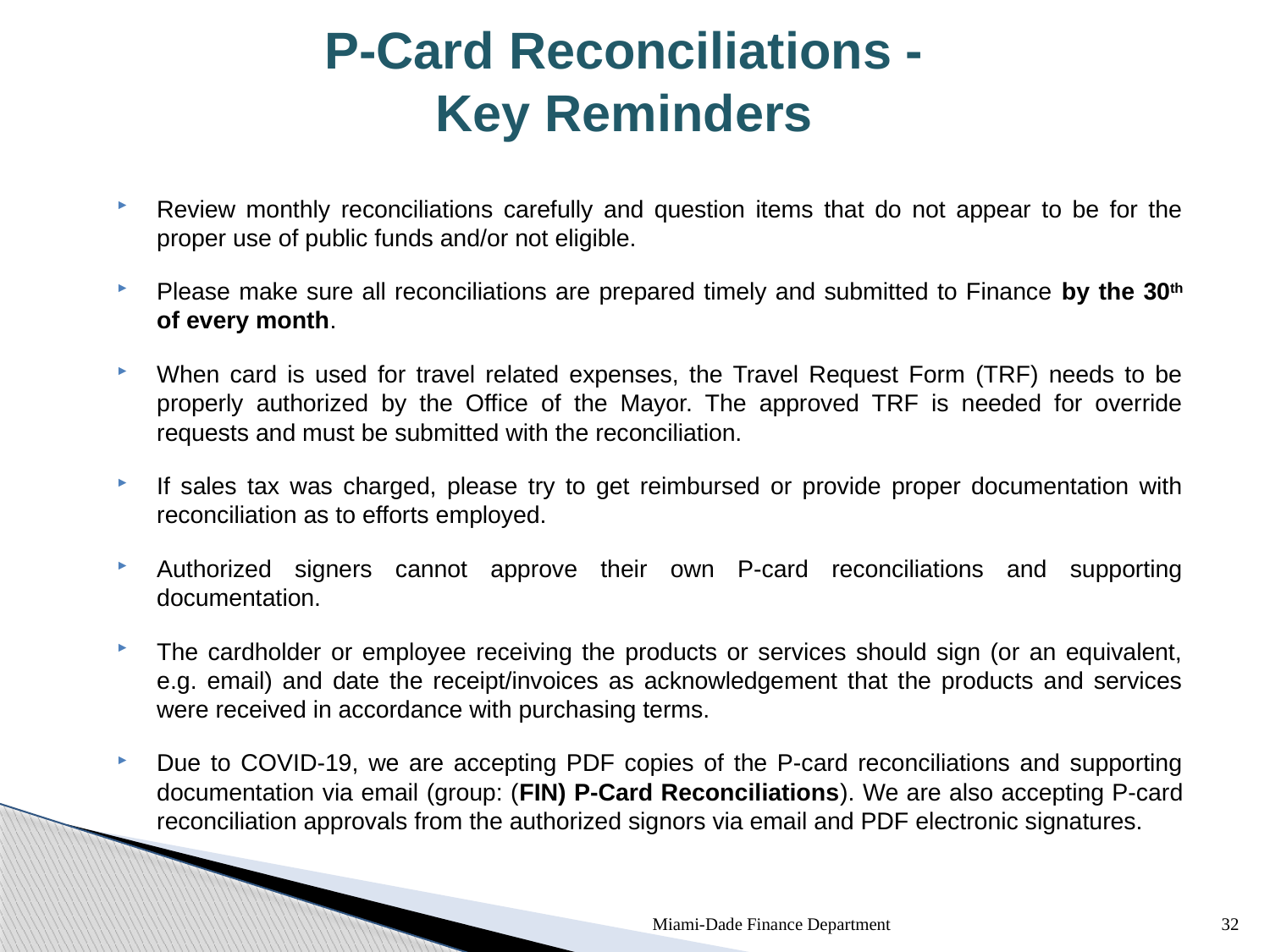

# P-Card Reconciliations - Key Reminders

Review monthly reconciliations carefully and question items that do not appear to be for the proper use of public funds and/or not eligible.

Please make sure all reconciliations are prepared timely and submitted to Finance by the 30th of every month.

When card is used for travel related expenses, the Travel Request Form (TRF) needs to be properly authorized by the Office of the Mayor. The approved TRF is needed for override requests and must be submitted with the reconciliation.

If sales tax was charged, please try to get reimbursed or provide proper documentation with reconciliation as to efforts employed.

Authorized signers cannot approve their own P-card reconciliations and supporting documentation.

The cardholder or employee receiving the products or services should sign (or an equivalent, e.g. email) and date the receipt/invoices as acknowledgement that the products and services were received in accordance with purchasing terms.

Due to COVID-19, we are accepting PDF copies of the P-card reconciliations and supporting documentation via email (group: (FIN) P-Card Reconciliations). We are also accepting P-card reconciliation approvals from the authorized signors via email and PDF electronic signatures.

Miami-Dade Finance Department
32